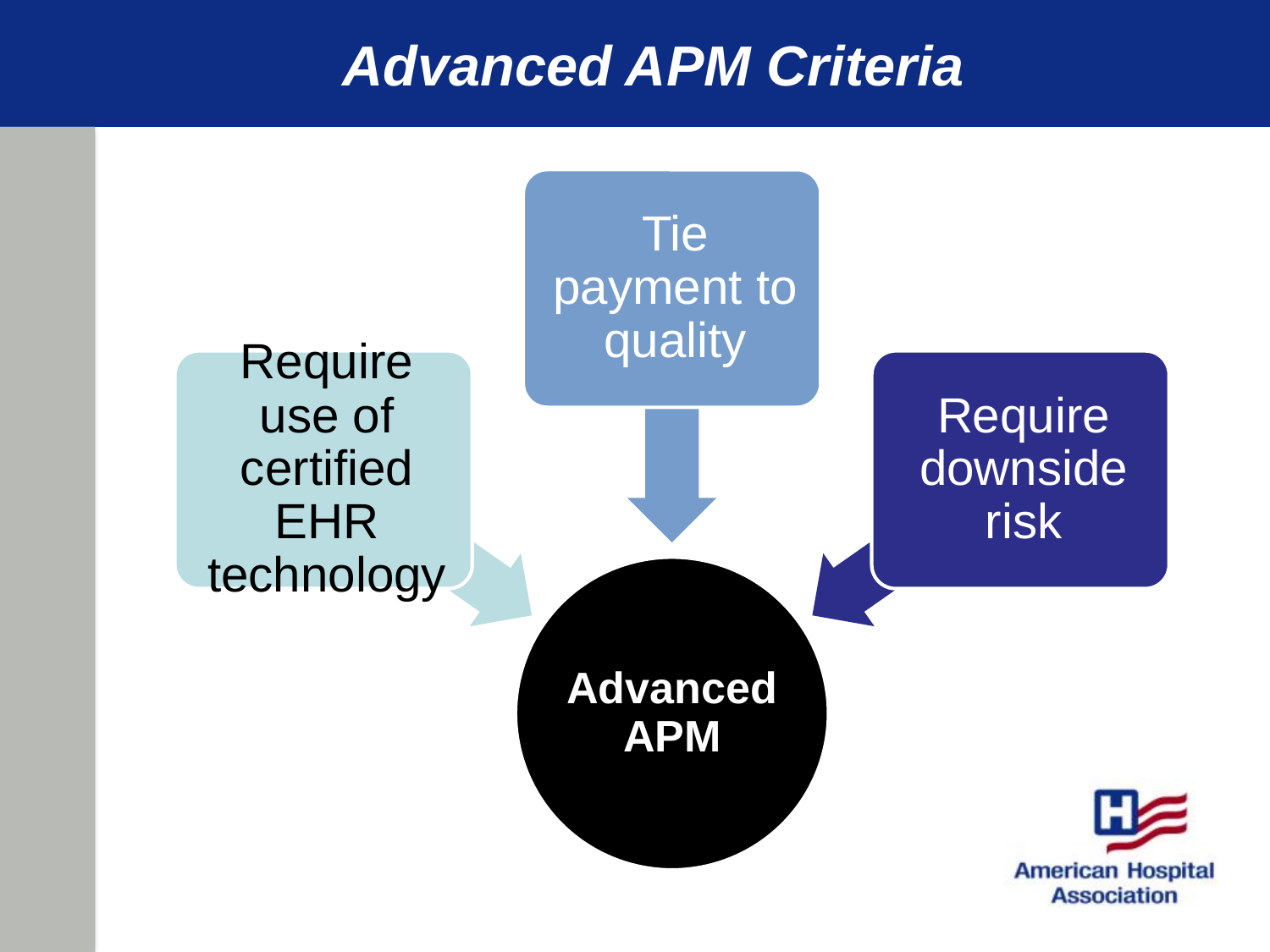

# Advanced APM Criteria
Advanced APM
Require use of certified EHR technology
Tie payment to quality
Require downside risk